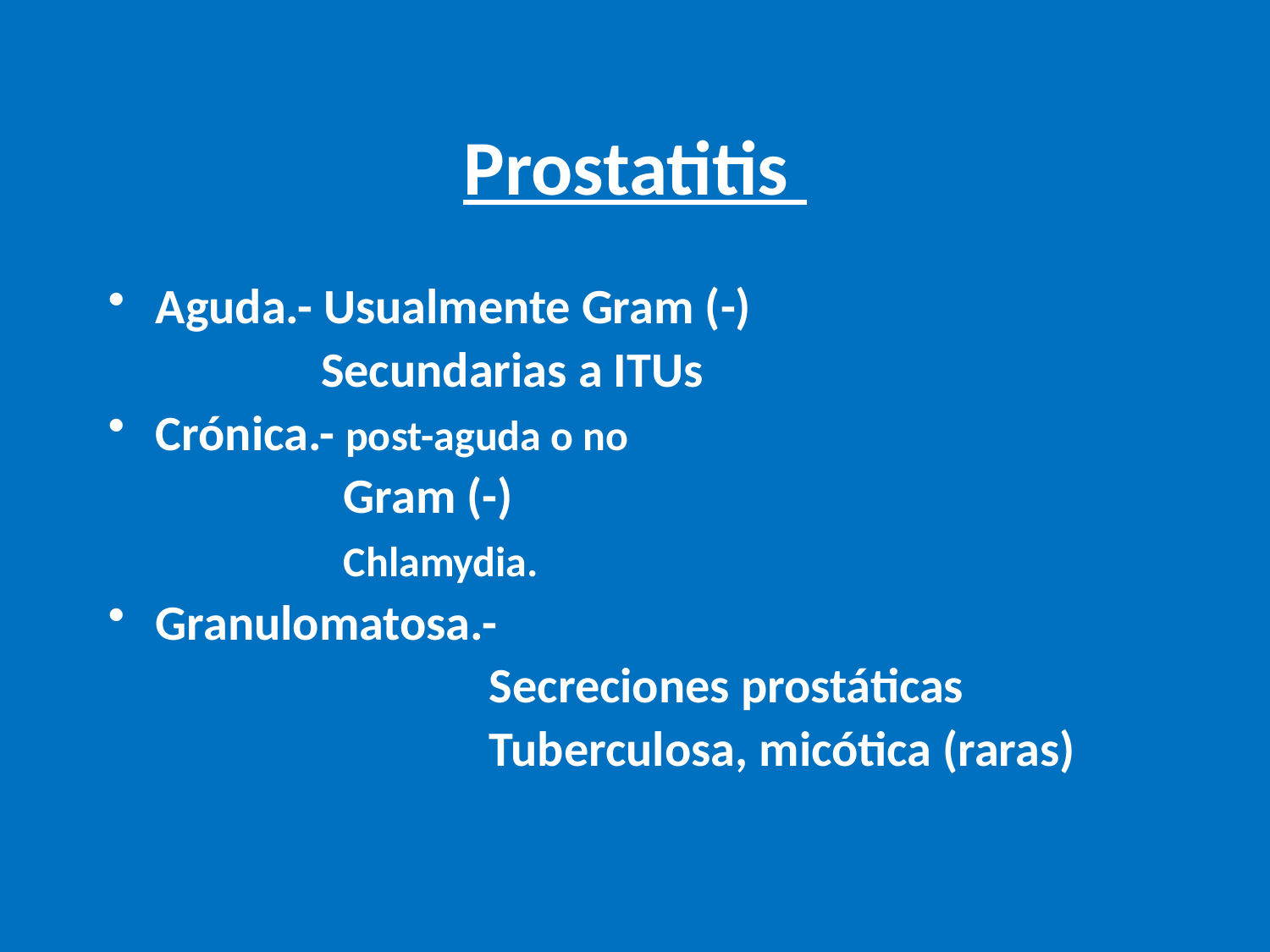

# Prostatitis
Aguda.- Usualmente Gram (-)
                   Secundarias a ITUs
Crónica.- post-aguda o no
                     Gram (-)
                     Chlamydia.
Granulomatosa.-
                                  Secreciones prostáticas
                                  Tuberculosa, micótica (raras)